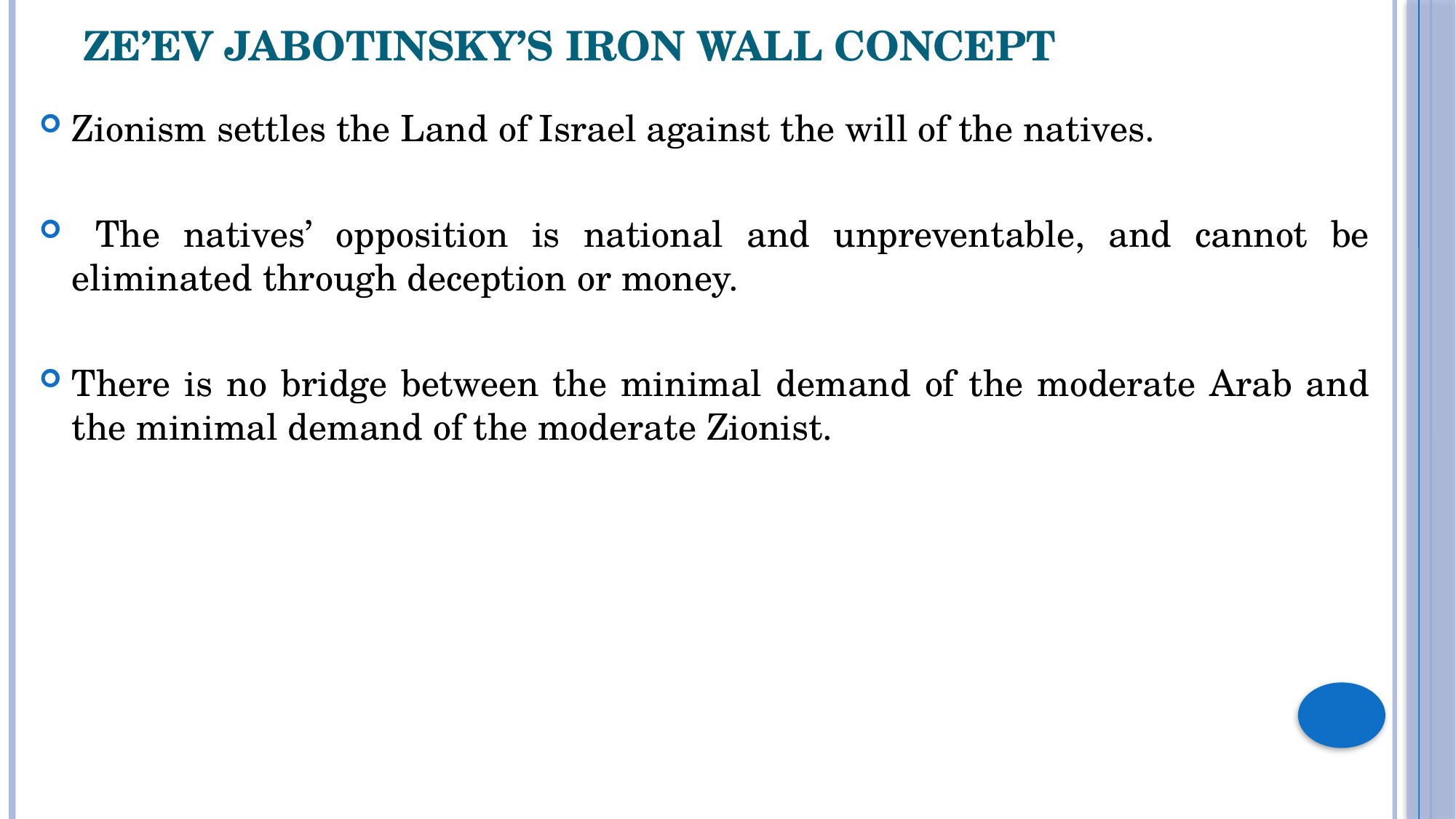

# Ze’ev Jabotinsky’s Iron Wall Concept
Zionism settles the Land of Israel against the will of the natives.

 The natives’ opposition is national and unpreventable, and cannot be eliminated through deception or money.

There is no bridge between the minimal demand of the moderate Arab and the minimal demand of the moderate Zionist.